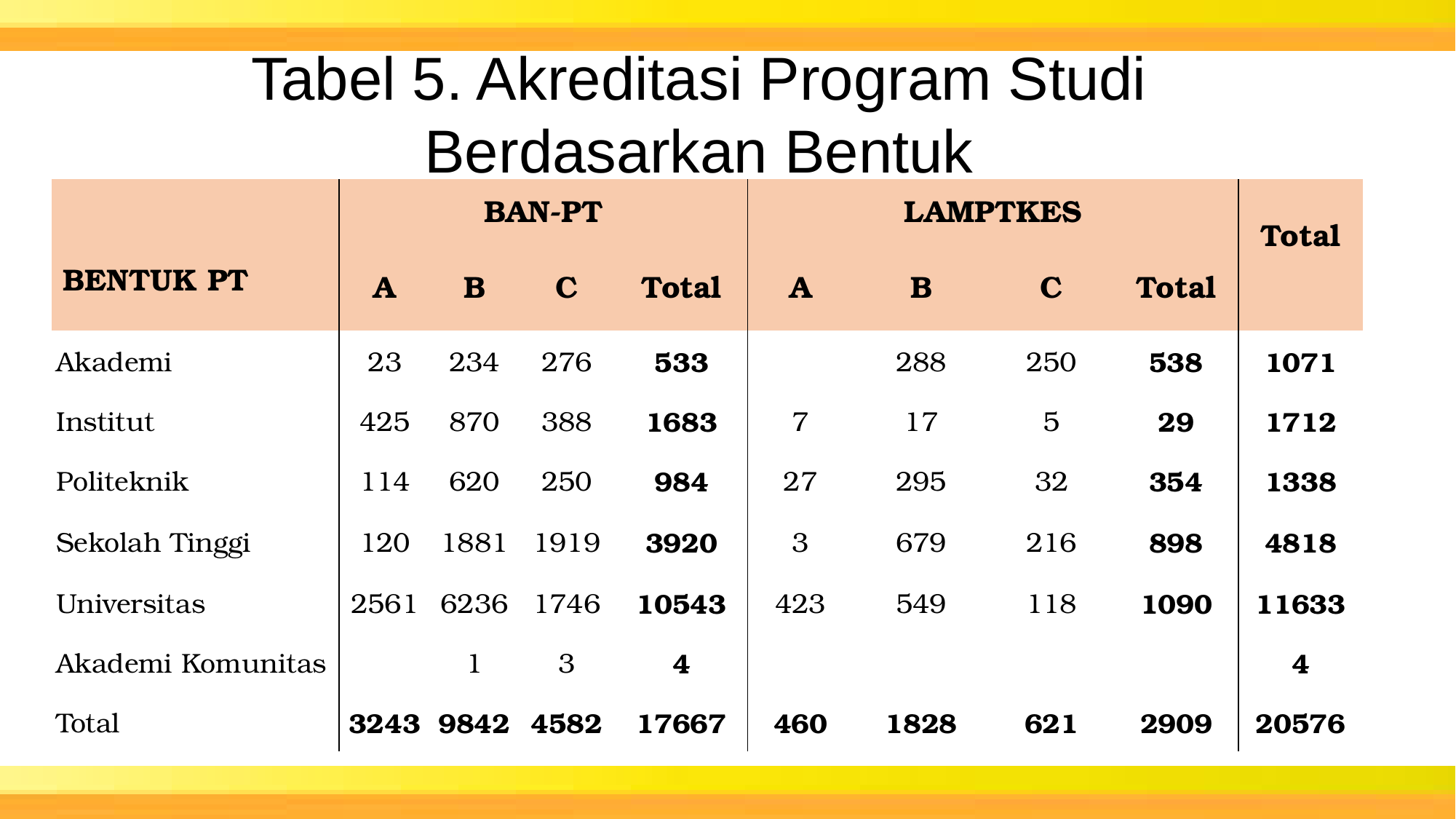

Tabel 5. Akreditasi Program Studi
Berdasarkan Bentuk
| BENTUK PT | BAN-PT |  |  |  | LAMPTKES |  |  |  | Total |
| --- | --- | --- | --- | --- | --- | --- | --- | --- | --- |
|  | A | B | C | Total | A | B | C | Total |  |
| Akademi | 23 | 234 | 276 | 533 |  | 288 | 250 | 538 | 1071 |
| Institut | 425 | 870 | 388 | 1683 | 7 | 17 | 5 | 29 | 1712 |
| Politeknik | 114 | 620 | 250 | 984 | 27 | 295 | 32 | 354 | 1338 |
| Sekolah Tinggi | 120 | 1881 | 1919 | 3920 | 3 | 679 | 216 | 898 | 4818 |
| Universitas | 2561 | 6236 | 1746 | 10543 | 423 | 549 | 118 | 1090 | 11633 |
| Akademi Komunitas |  | 1 | 3 | 4 |  |  |  |  | 4 |
| Total | 3243 | 9842 | 4582 | 17667 | 460 | 1828 | 621 | 2909 | 20576 |